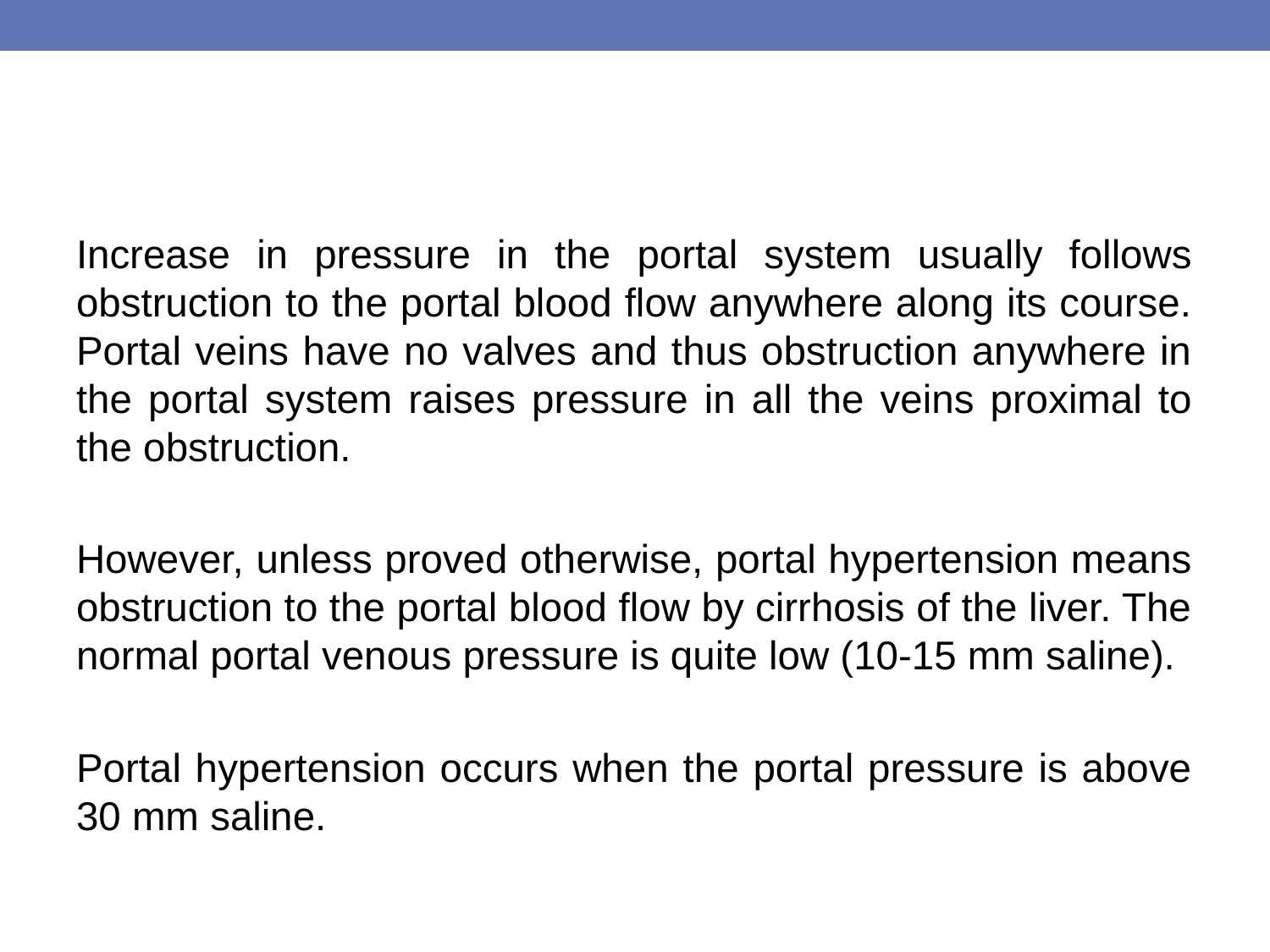

#
Increase in pressure in the portal system usually follows obstruction to the portal blood flow anywhere along its course. Portal veins have no valves and thus obstruction anywhere in the portal system raises pressure in all the veins proximal to the obstruction.

However, unless proved otherwise, portal hypertension means obstruction to the portal blood flow by cirrhosis of the liver. The normal portal venous pressure is quite low (10-15 mm saline).

Portal hypertension occurs when the portal pressure is above 30 mm saline.